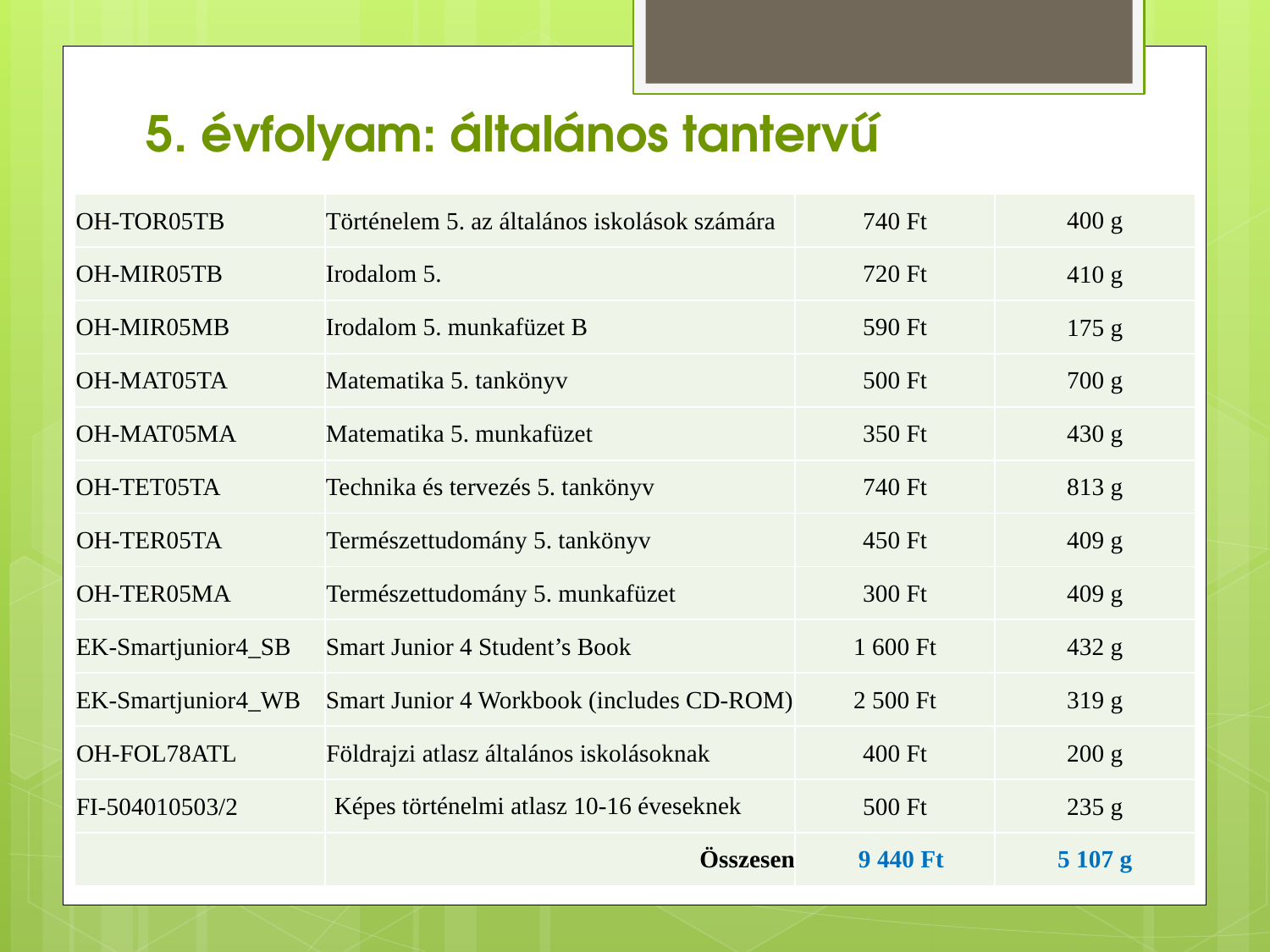

# 5. évfolyam: általános tantervű
| OH-TOR05TB | Történelem 5. az általános iskolások számára | 740 Ft | 400 g |
| --- | --- | --- | --- |
| OH-MIR05TB | Irodalom 5. | 720 Ft | 410 g |
| OH-MIR05MB | Irodalom 5. munkafüzet B | 590 Ft | 175 g |
| OH-MAT05TA | Matematika 5. tankönyv | 500 Ft | 700 g |
| OH-MAT05MA | Matematika 5. munkafüzet | 350 Ft | 430 g |
| OH-TET05TA | Technika és tervezés 5. tankönyv | 740 Ft | 813 g |
| OH-TER05TA | Természettudomány 5. tankönyv | 450 Ft | 409 g |
| OH-TER05MA | Természettudomány 5. munkafüzet | 300 Ft | 409 g |
| EK-Smartjunior4\_SB | Smart Junior 4 Student’s Book | 1 600 Ft | 432 g |
| EK-Smartjunior4\_WB | Smart Junior 4 Workbook (includes CD-ROM) | 2 500 Ft | 319 g |
| OH-FOL78ATL | Földrajzi atlasz általános iskolásoknak | 400 Ft | 200 g |
| FI-504010503/2 | Képes történelmi atlasz 10-16 éveseknek | 500 Ft | 235 g |
|  | Összesen | 9 440 Ft | 5 107 g |